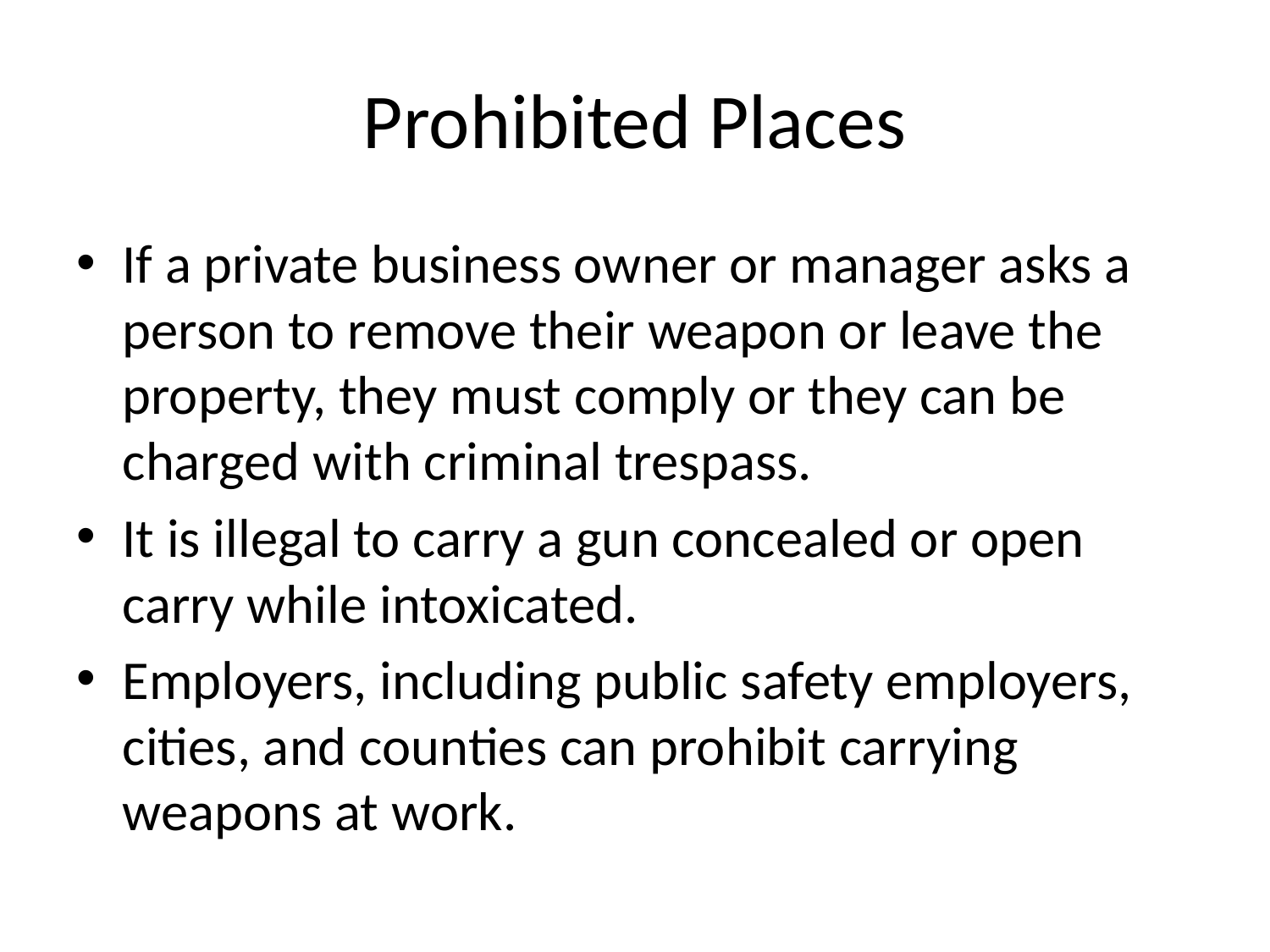

# Prohibited Places
If a private business owner or manager asks a person to remove their weapon or leave the property, they must comply or they can be charged with criminal trespass.
It is illegal to carry a gun concealed or open carry while intoxicated.
Employers, including public safety employers, cities, and counties can prohibit carrying weapons at work.